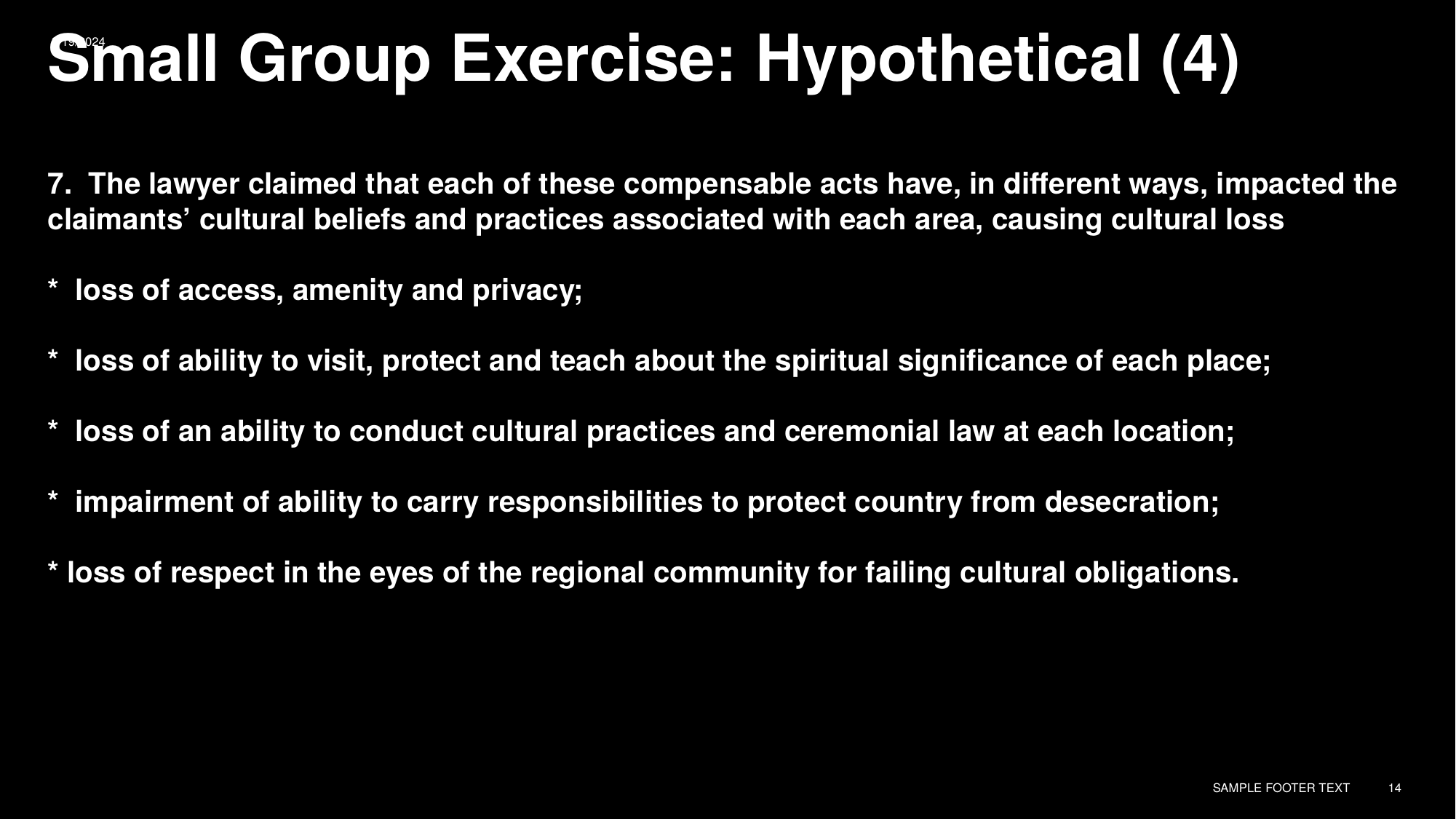

# Small Group Exercise: Hypothetical (4) 7.  The lawyer claimed that each of these compensable acts have, in different ways, impacted the claimants’ cultural beliefs and practices associated with each area, causing cultural loss *  loss of access, amenity and privacy; *  loss of ability to visit, protect and teach about the spiritual significance of each place; *  loss of an ability to conduct cultural practices and ceremonial law at each location; *  impairment of ability to carry responsibilities to protect country from desecration; * loss of respect in the eyes of the regional community for failing cultural obligations.

2/19/2024
Sample Footer Text
14